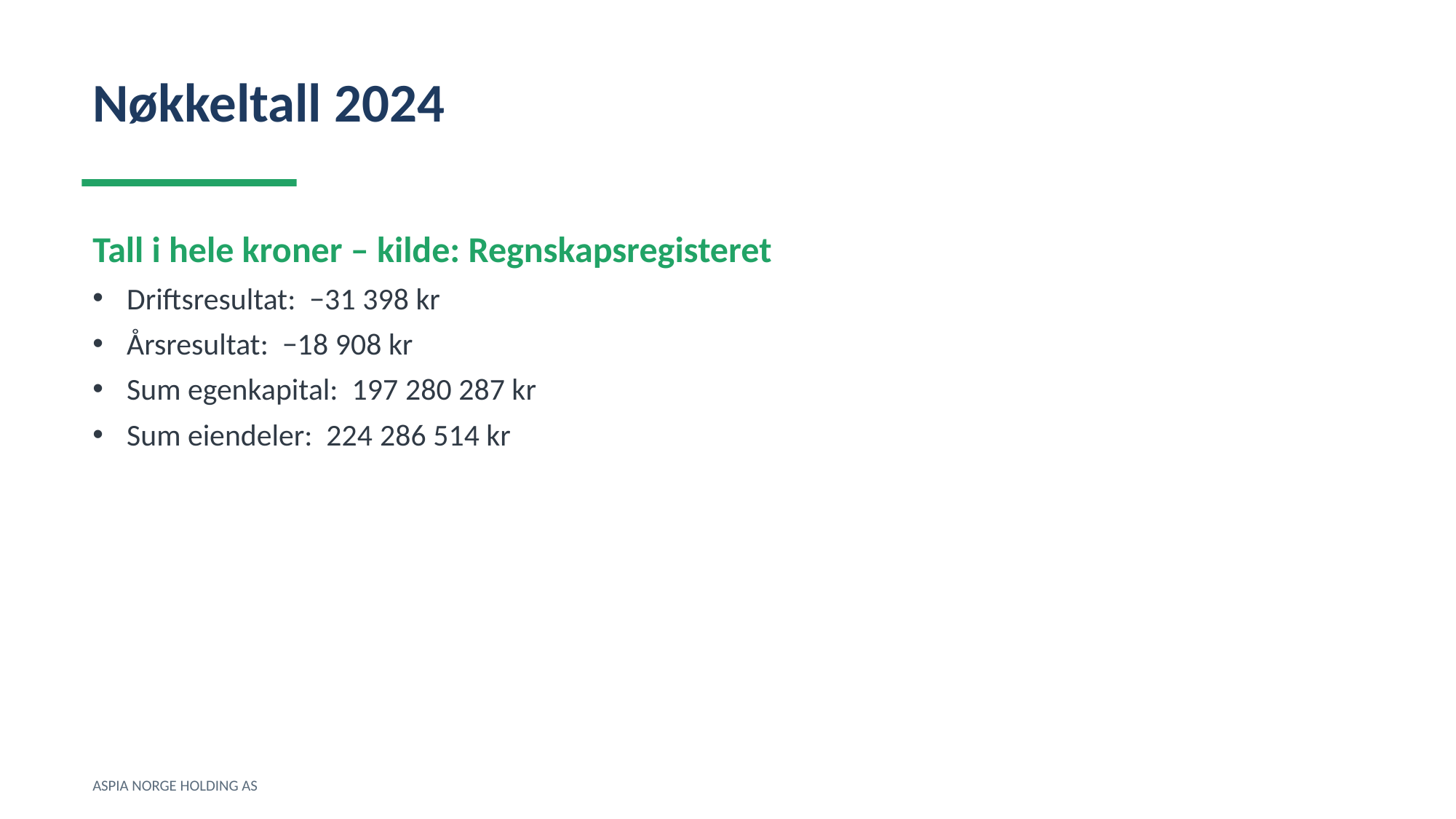

Nøkkeltall 2024

Tall i hele kroner – kilde: Regnskapsregisteret
Driftsresultat:  −31 398 kr
Årsresultat:  −18 908 kr
Sum egenkapital:  197 280 287 kr
Sum eiendeler:  224 286 514 kr
ASPIA NORGE HOLDING AS